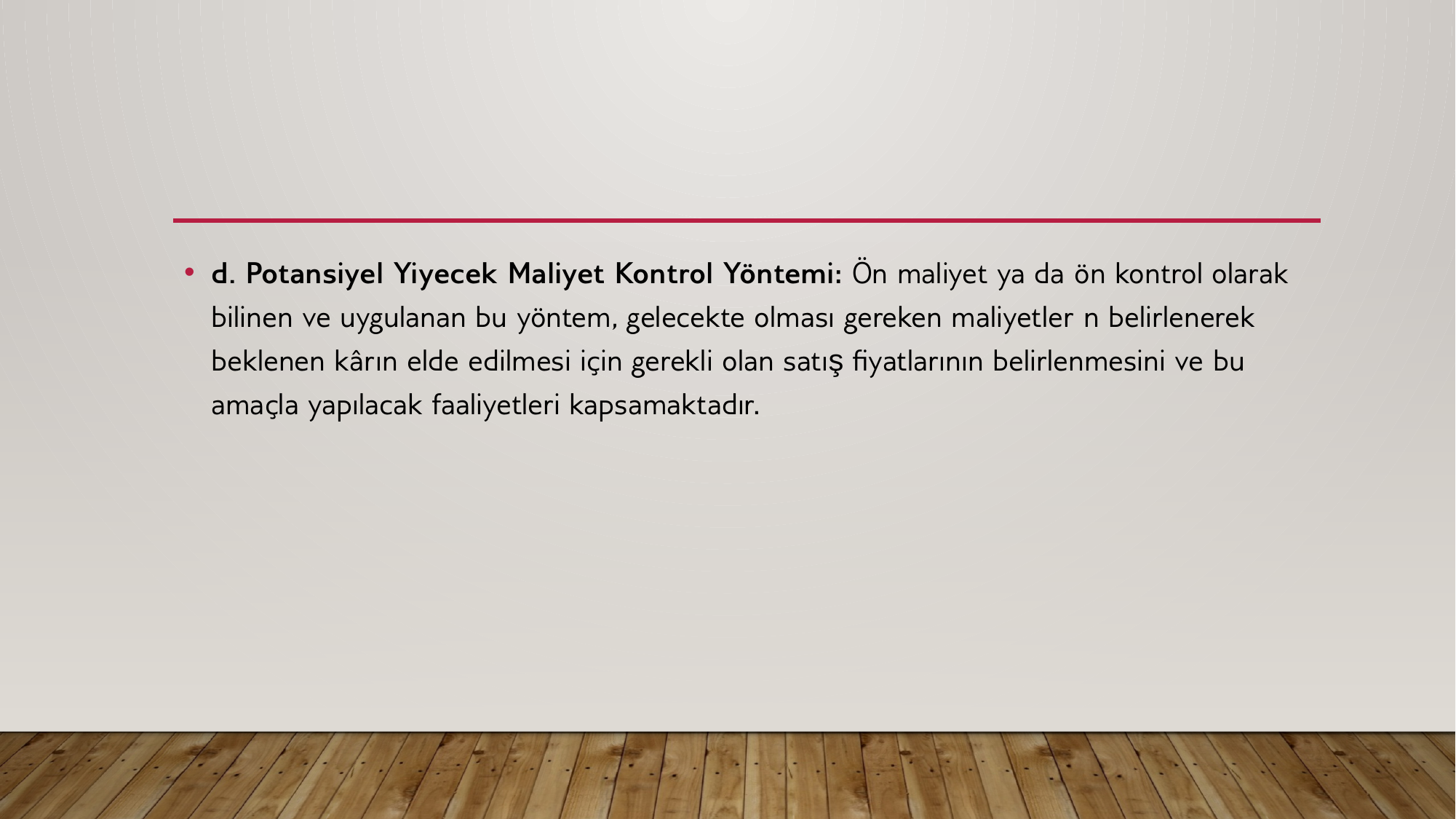

#
d. Potansiyel Yiyecek Maliyet Kontrol Yöntemi: Ön maliyet ya da ön kontrol olarak bilinen ve uygulanan bu yöntem, gelecekte olması gereken maliyetler n belirlenerek beklenen kârın elde edilmesi için gerekli olan satış fiyatlarının belirlenmesini ve bu amaçla yapılacak faaliyetleri kapsamaktadır.